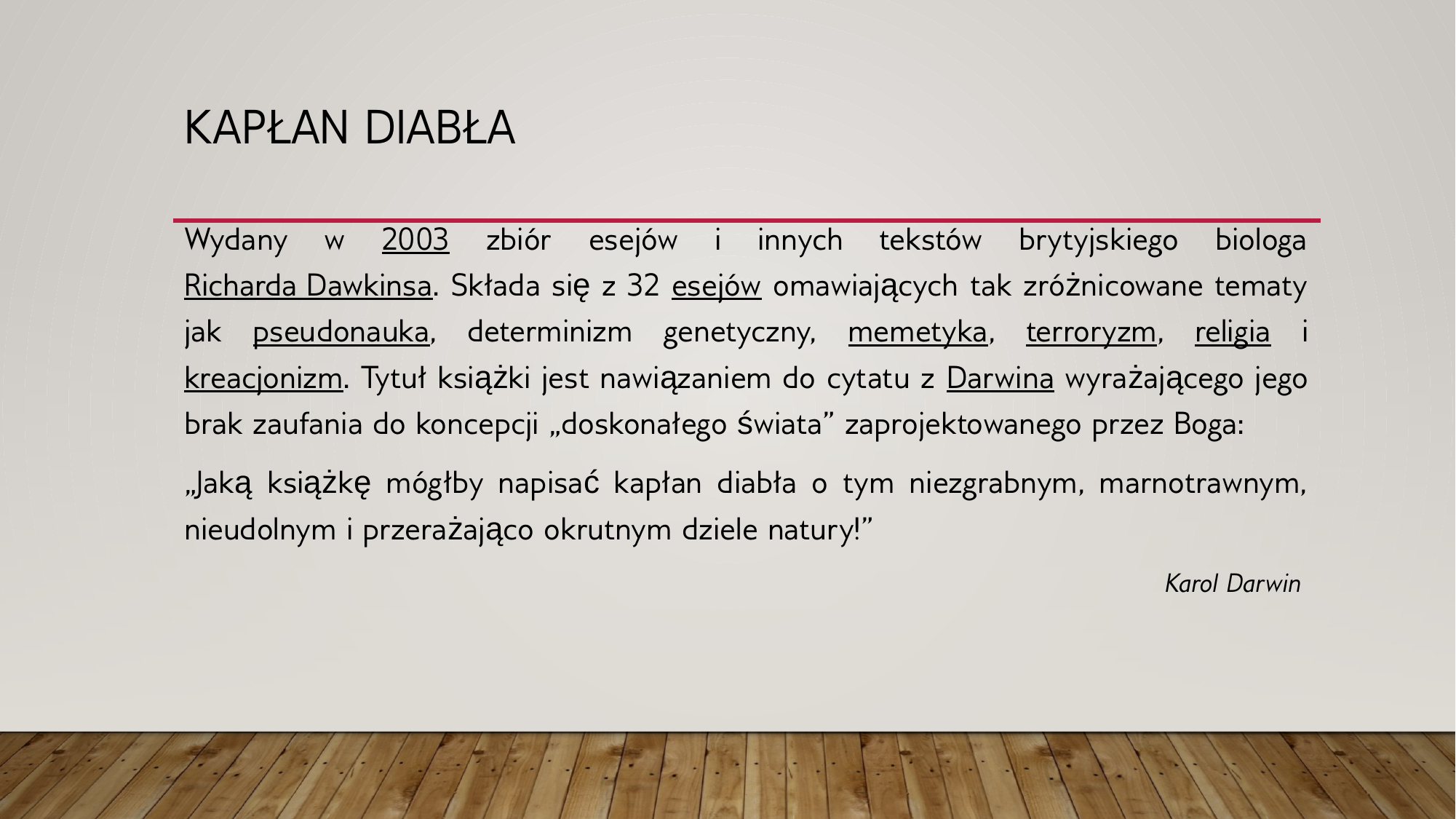

# KapłAn Diabła
Wydany w 2003 zbiór esejów i innych tekstów brytyjskiego biologa Richarda Dawkinsa. Składa się z 32 esejów omawiających tak zróżnicowane tematy jak pseudonauka, determinizm genetyczny, memetyka, terroryzm, religia i kreacjonizm. Tytuł książki jest nawiązaniem do cytatu z Darwina wyrażającego jego brak zaufania do koncepcji „doskonałego świata” zaprojektowanego przez Boga:
„Jaką książkę mógłby napisać kapłan diabła o tym niezgrabnym, marnotrawnym, nieudolnym i przerażająco okrutnym dziele natury!”
Karol Darwin